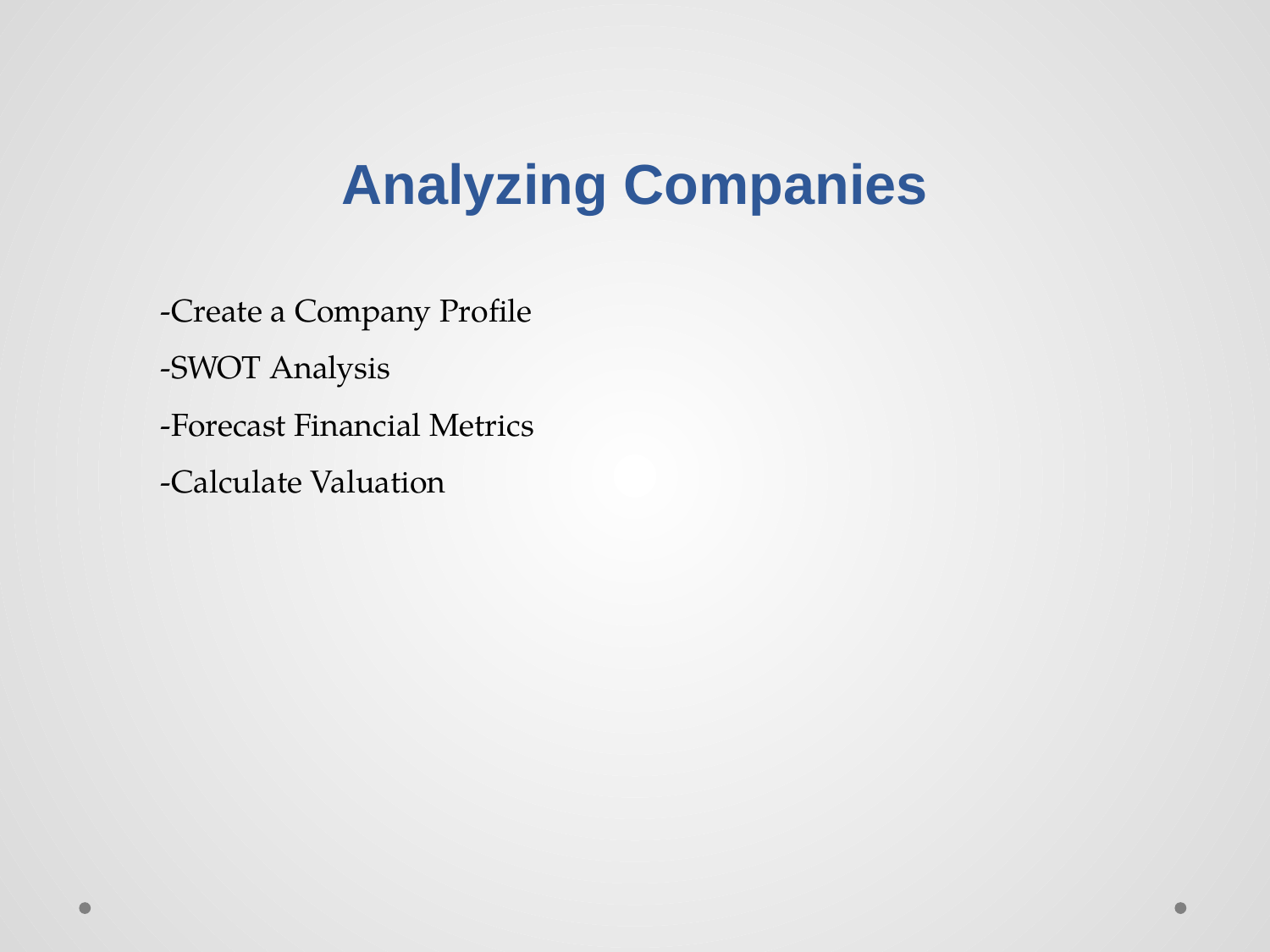

# Analyzing Companies
-Create a Company Profile
-SWOT Analysis
-Forecast Financial Metrics
-Calculate Valuation